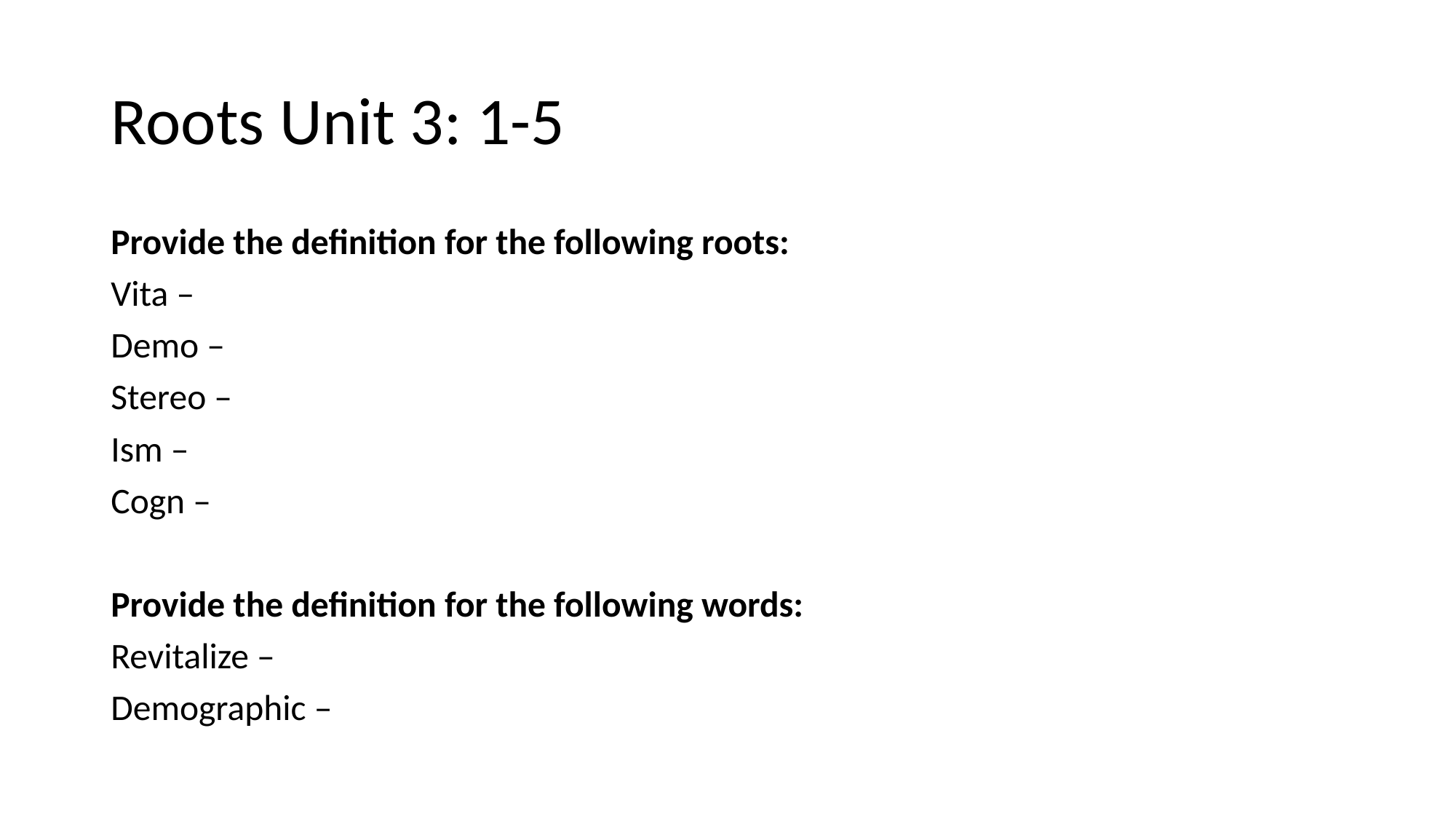

# Roots Unit 3: 1-5
Provide the definition for the following roots:
Vita –
Demo –
Stereo –
Ism –
Cogn –

Provide the definition for the following words:
Revitalize –
Demographic –